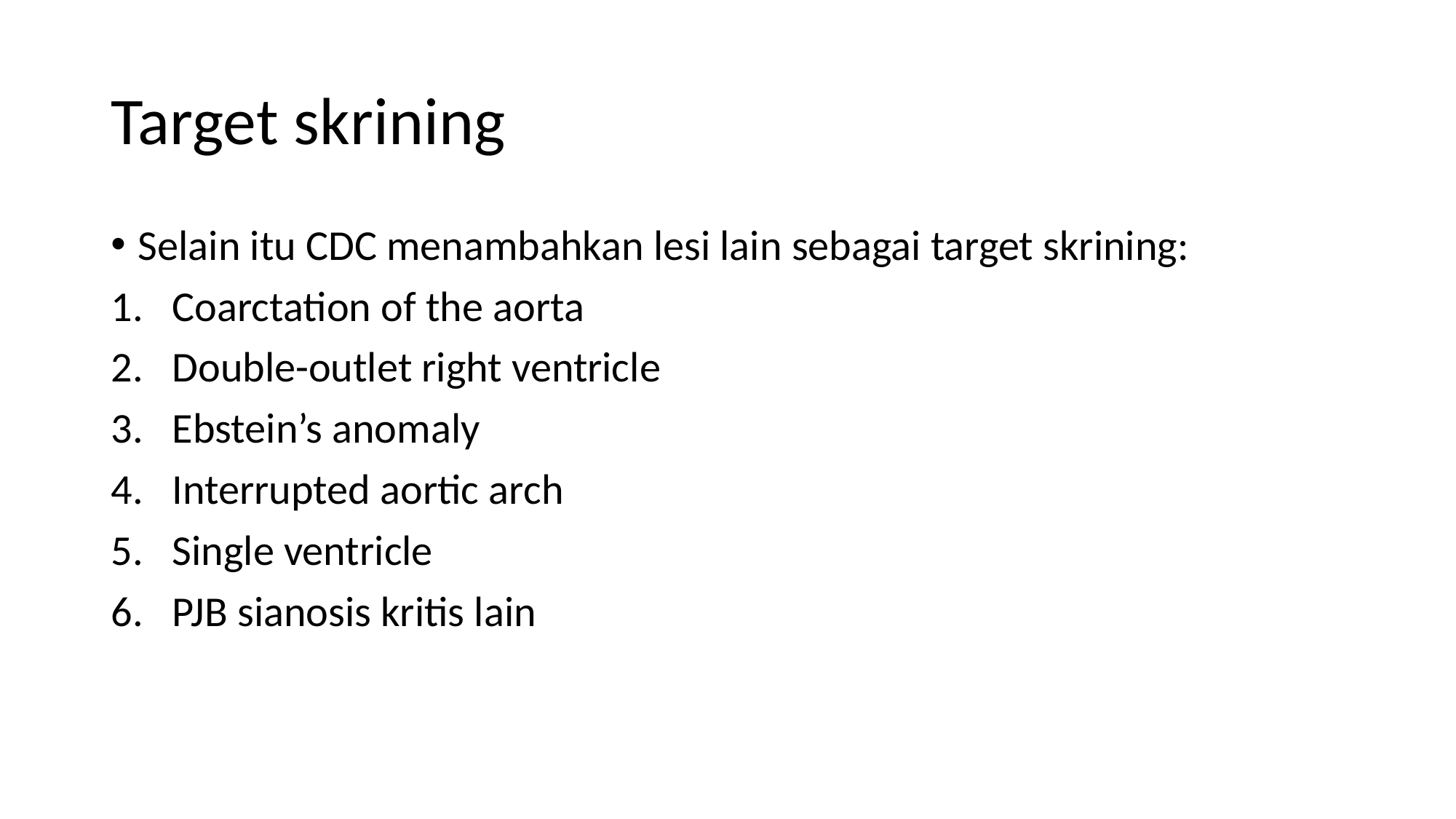

# Target skrining
Selain itu CDC menambahkan lesi lain sebagai target skrining:
Coarctation of the aorta
Double-outlet right ventricle
Ebstein’s anomaly
Interrupted aortic arch
Single ventricle
PJB sianosis kritis lain